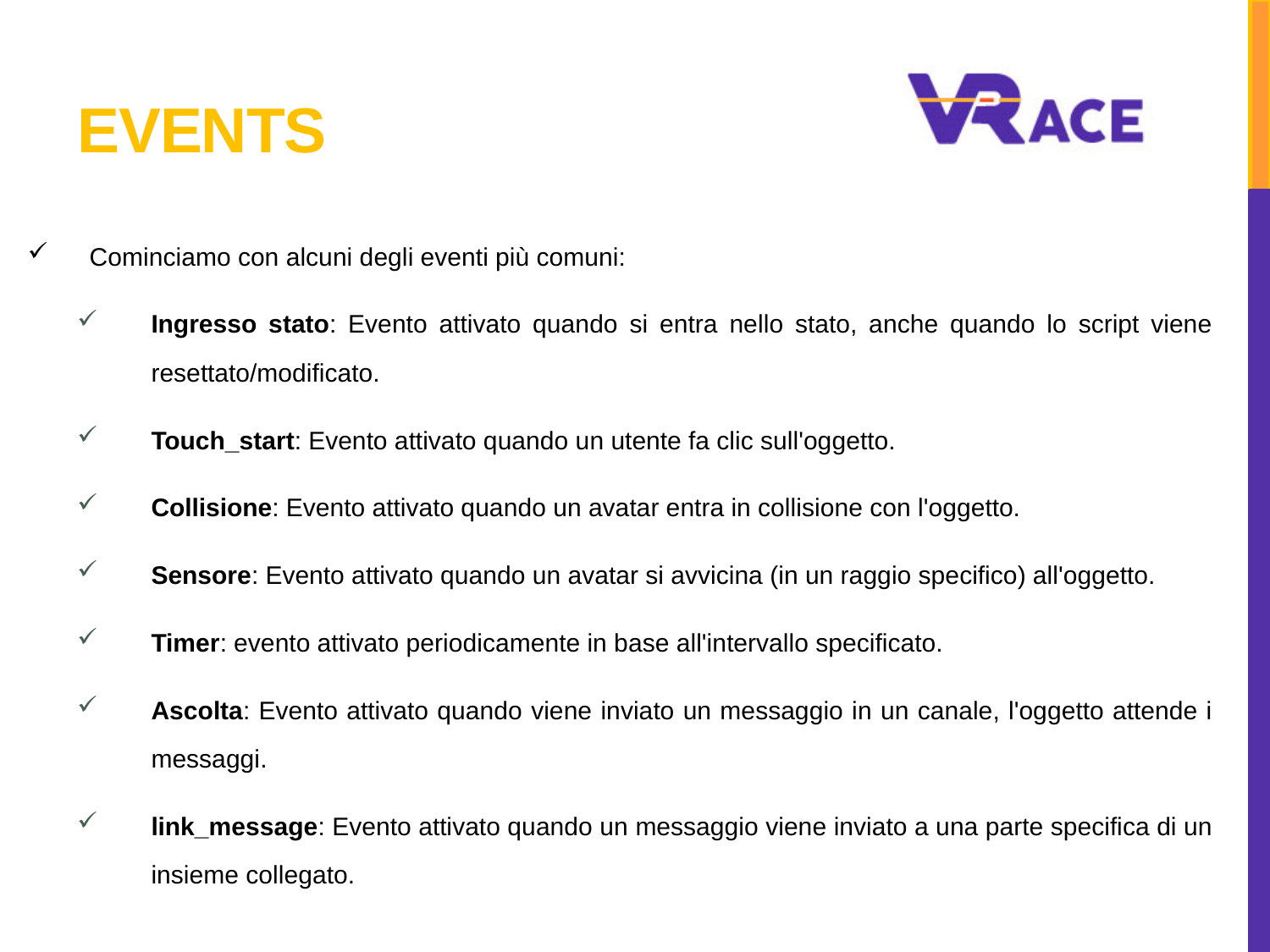

# EVENTS
Cominciamo con alcuni degli eventi più comuni:
Ingresso stato: Evento attivato quando si entra nello stato, anche quando lo script viene resettato/modificato.
Touch_start: Evento attivato quando un utente fa clic sull'oggetto.
Collisione: Evento attivato quando un avatar entra in collisione con l'oggetto.
Sensore: Evento attivato quando un avatar si avvicina (in un raggio specifico) all'oggetto.
Timer: evento attivato periodicamente in base all'intervallo specificato.
Ascolta: Evento attivato quando viene inviato un messaggio in un canale, l'oggetto attende i messaggi.
link_message: Evento attivato quando un messaggio viene inviato a una parte specifica di un insieme collegato.